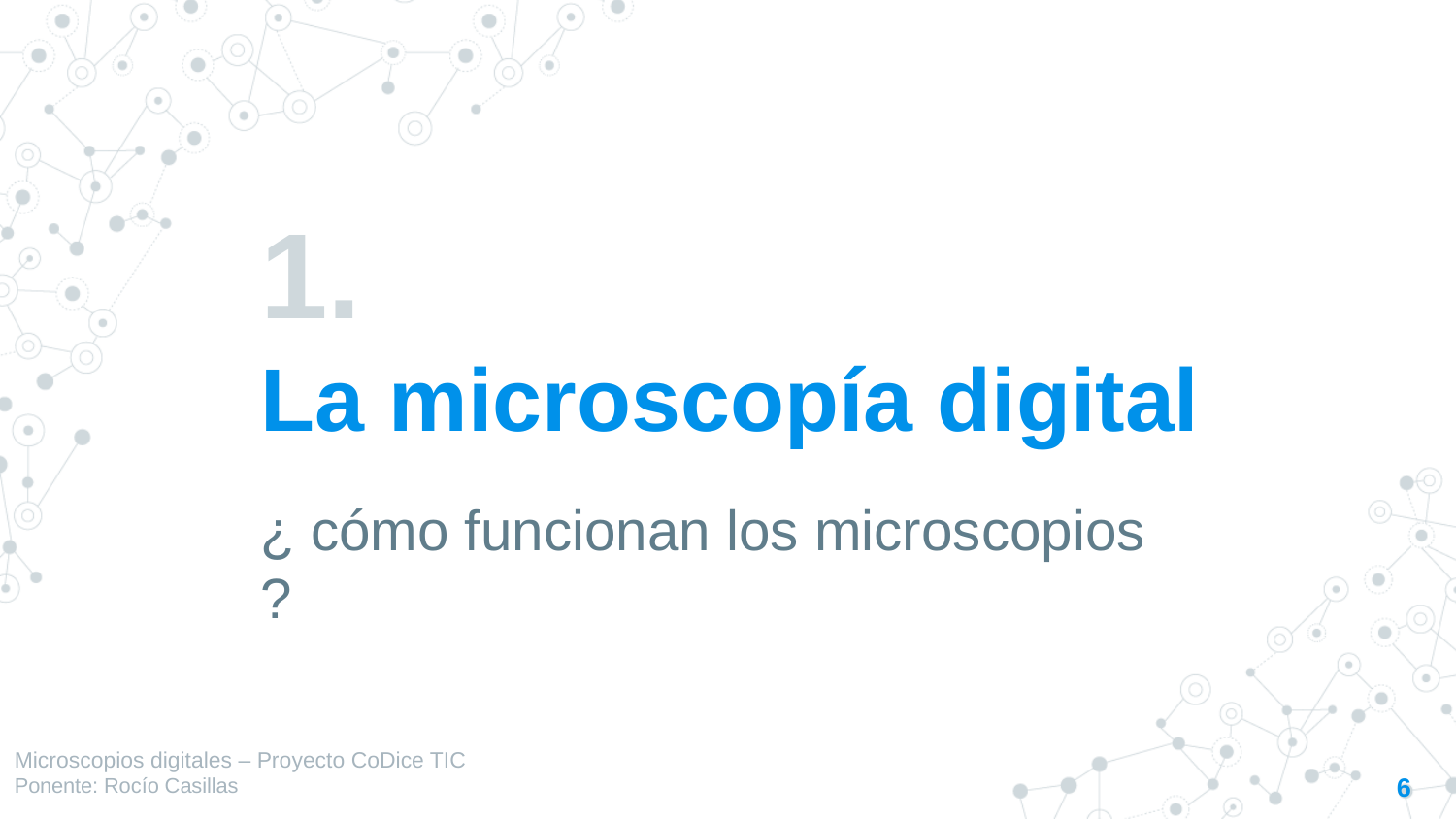

# 1.
La microscopía digital
¿ cómo funcionan los microscopios ?
Microscopios digitales – Proyecto CoDice TIC
Ponente: Rocío Casillas
6